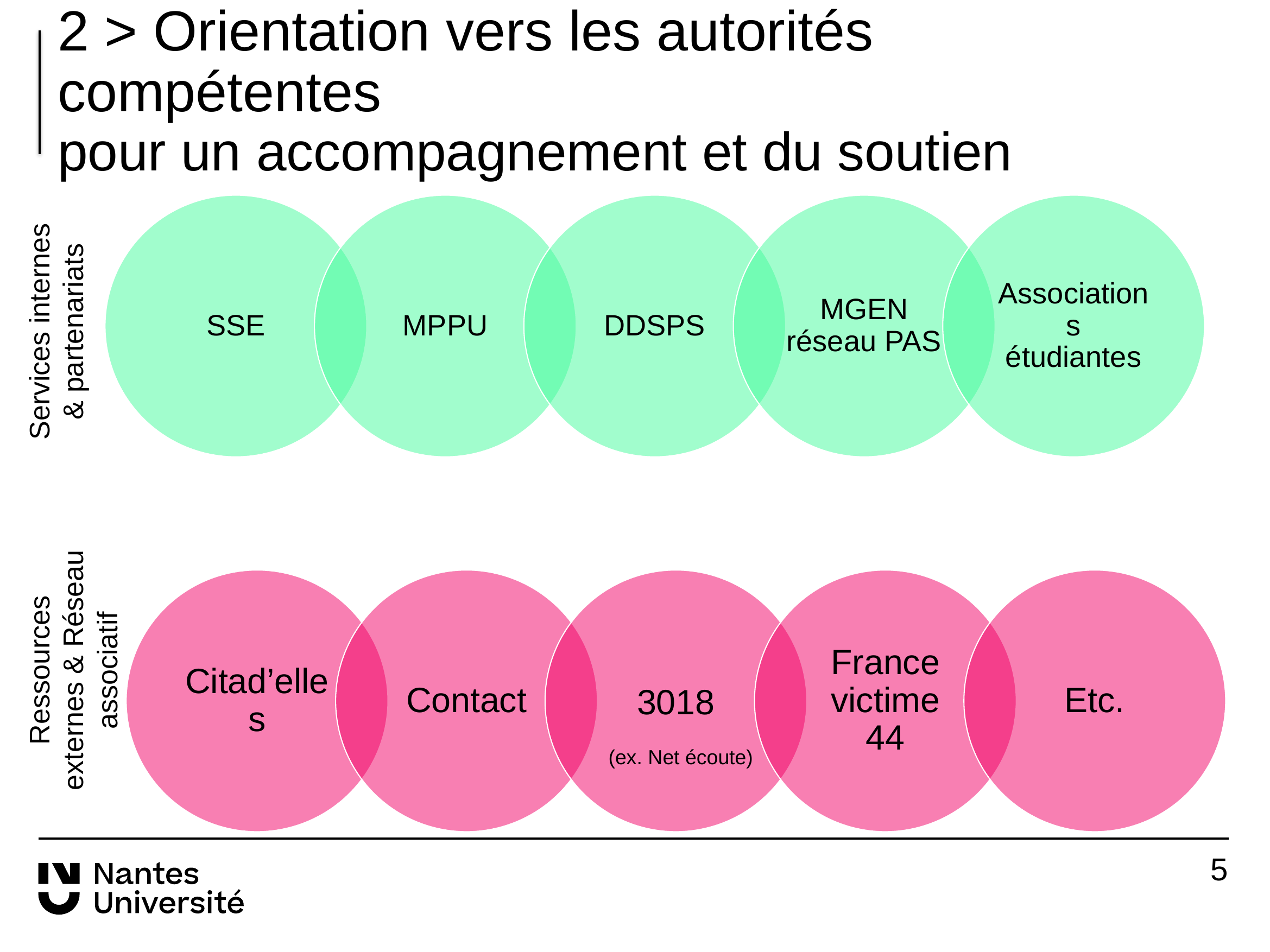

# 2 > Orientation vers les autorités compétentes pour un accompagnement et du soutien
SSE
MPPU
DDSPS
MGEN réseau PAS
Associations étudiantes
Services internes & partenariats
Citad’elles
Contact

3018
 (ex. Net écoute)
France victime 44
Etc.
Ressources externes & Réseau associatif
5